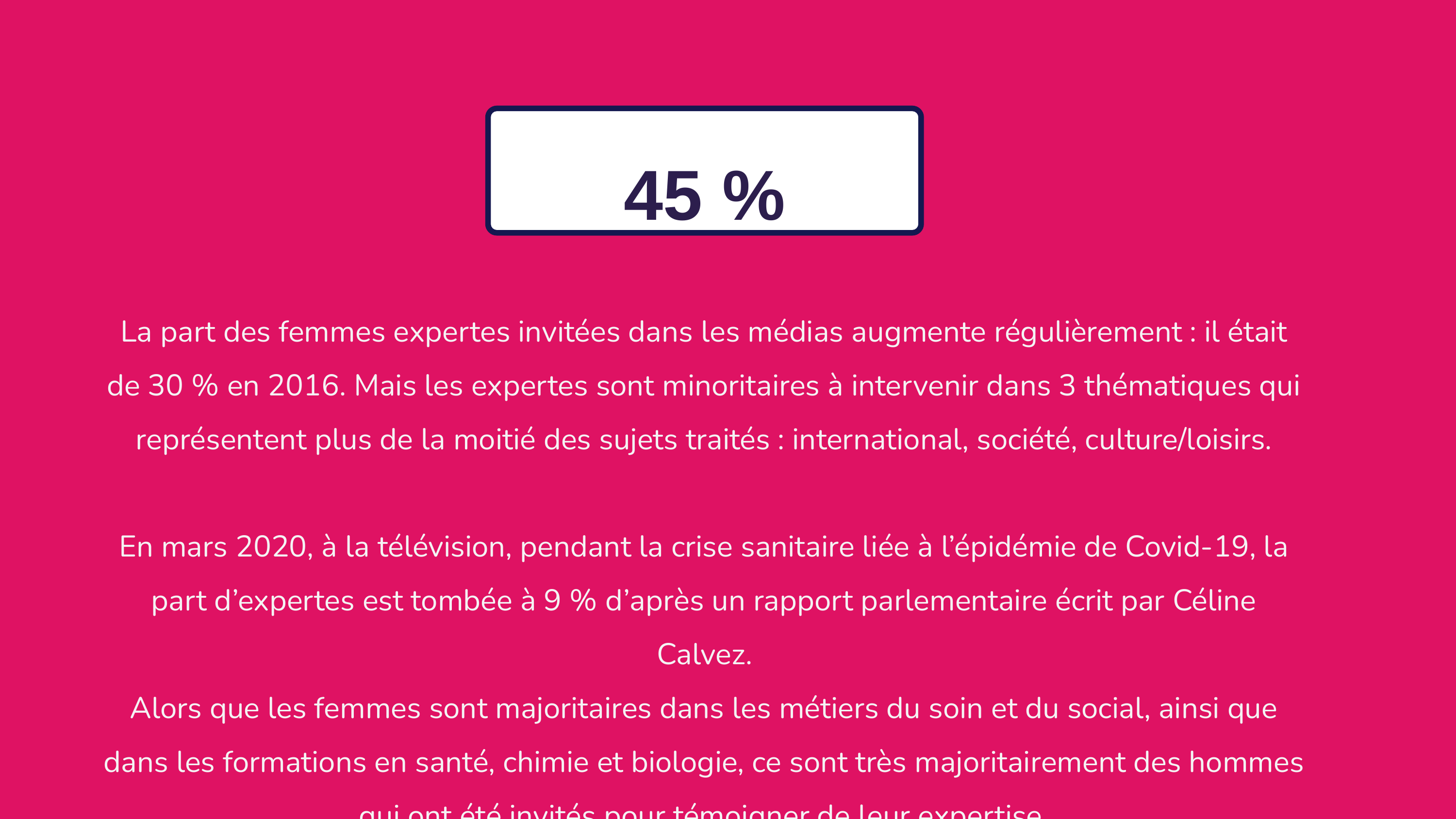

45 %
La part des femmes expertes invitées dans les médias augmente régulièrement : il était de 30 % en 2016. Mais les expertes sont minoritaires à intervenir dans 3 thématiques qui représentent plus de la moitié des sujets traités : international, société, culture/loisirs.

En mars 2020, à la télévision, pendant la crise sanitaire liée à l’épidémie de Covid-19, la part d’expertes est tombée à 9 % d’après un rapport parlementaire écrit par Céline Calvez.
Alors que les femmes sont majoritaires dans les métiers du soin et du social, ainsi que dans les formations en santé, chimie et biologie, ce sont très majoritairement des hommes qui ont été invités pour témoigner de leur expertise.